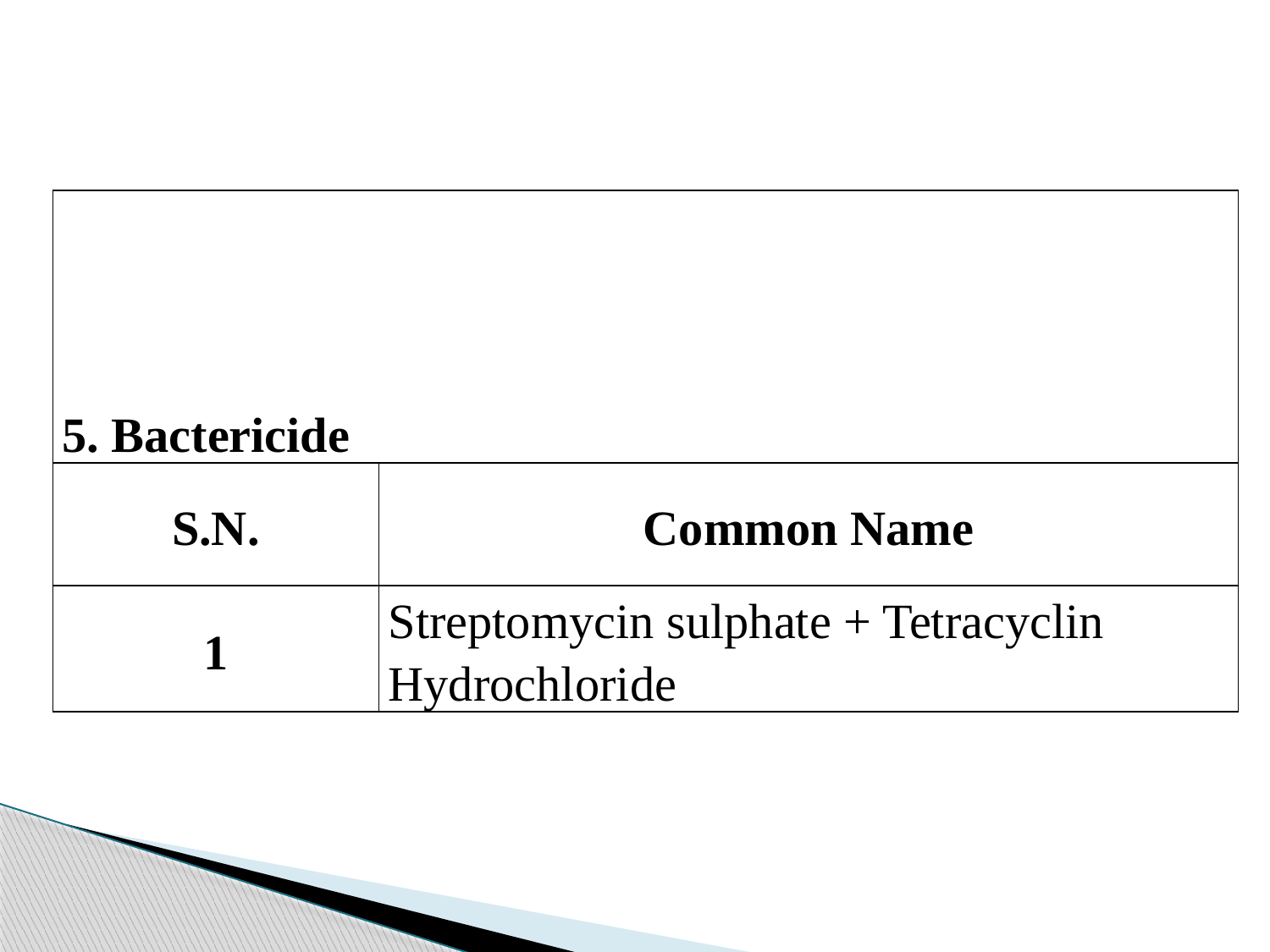

| 5. Bactericide |  |
| --- | --- |
| S.N. | Common Name |
| 1 | Streptomycin sulphate + Tetracyclin Hydrochloride |